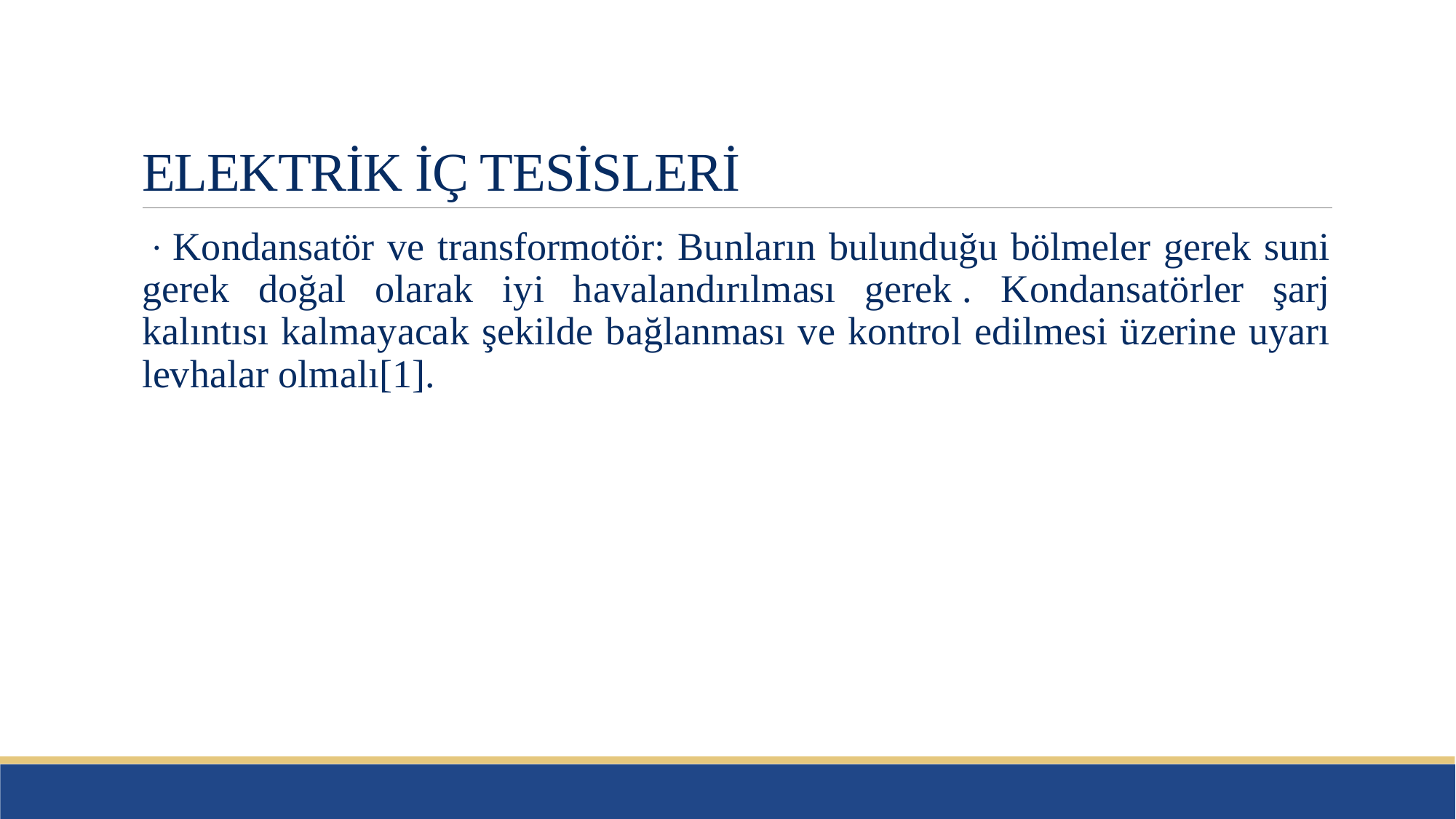

# ELEKTRİK İÇ TESİSLERİ
 · Kondansatör ve transformotör: Bunların bulunduğu bölmeler gerek suni gerek doğal olarak iyi havalandırılması gerek . Kondansatörler şarj kalıntısı kalmayacak şekilde bağlanması ve kontrol edilmesi üzerine uyarı levhalar olmalı[1].